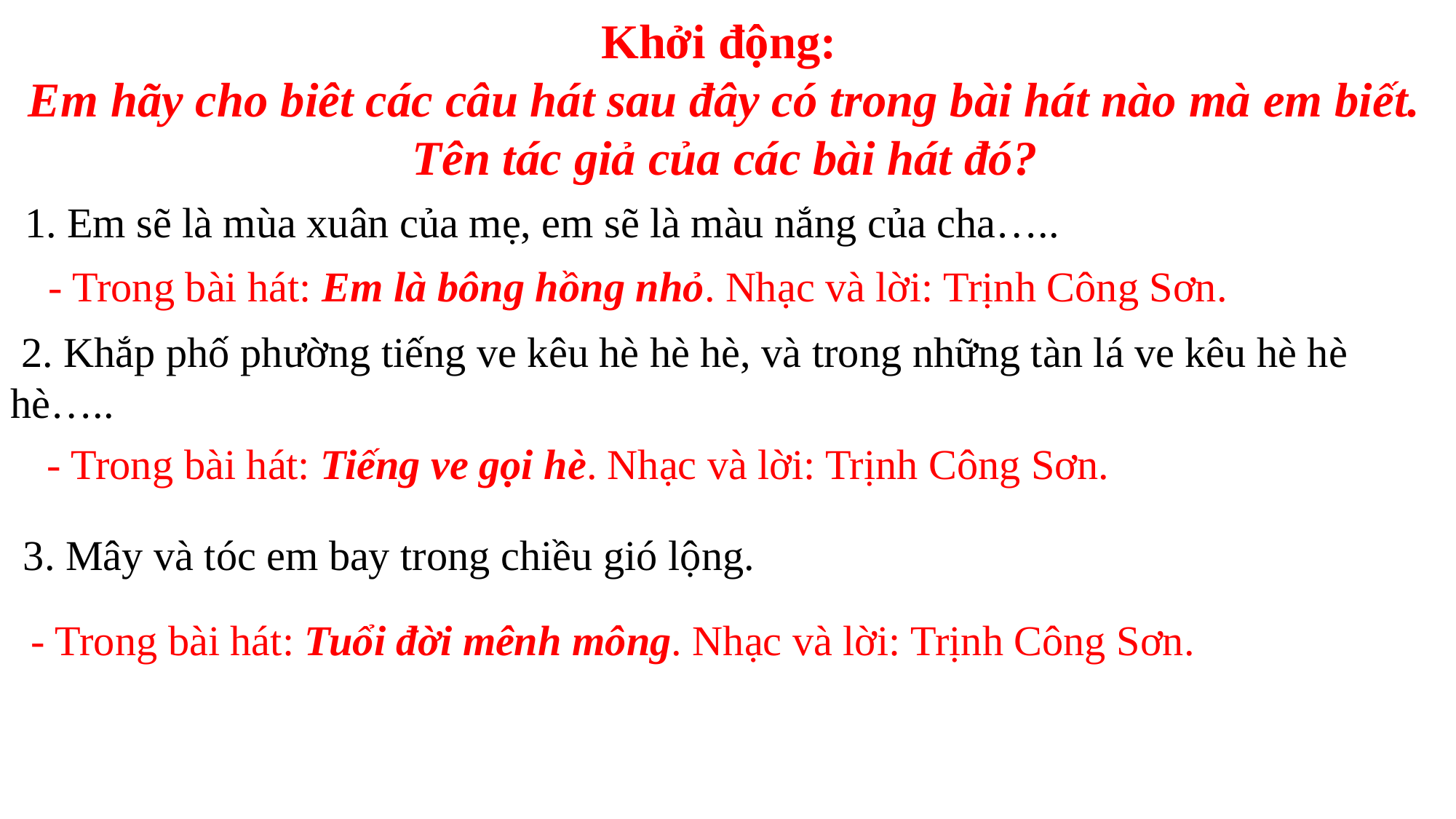

Khởi động:
Em hãy cho biêt các câu hát sau đây có trong bài hát nào mà em biết. Tên tác giả của các bài hát đó?
1. Em sẽ là mùa xuân của mẹ, em sẽ là màu nắng của cha…..
 - Trong bài hát: Em là bông hồng nhỏ. Nhạc và lời: Trịnh Công Sơn.
 2. Khắp phố phường tiếng ve kêu hè hè hè, và trong những tàn lá ve kêu hè hè hè…..
 - Trong bài hát: Tiếng ve gọi hè. Nhạc và lời: Trịnh Công Sơn.
 3. Mây và tóc em bay trong chiều gió lộng.
 - Trong bài hát: Tuổi đời mênh mông. Nhạc và lời: Trịnh Công Sơn.